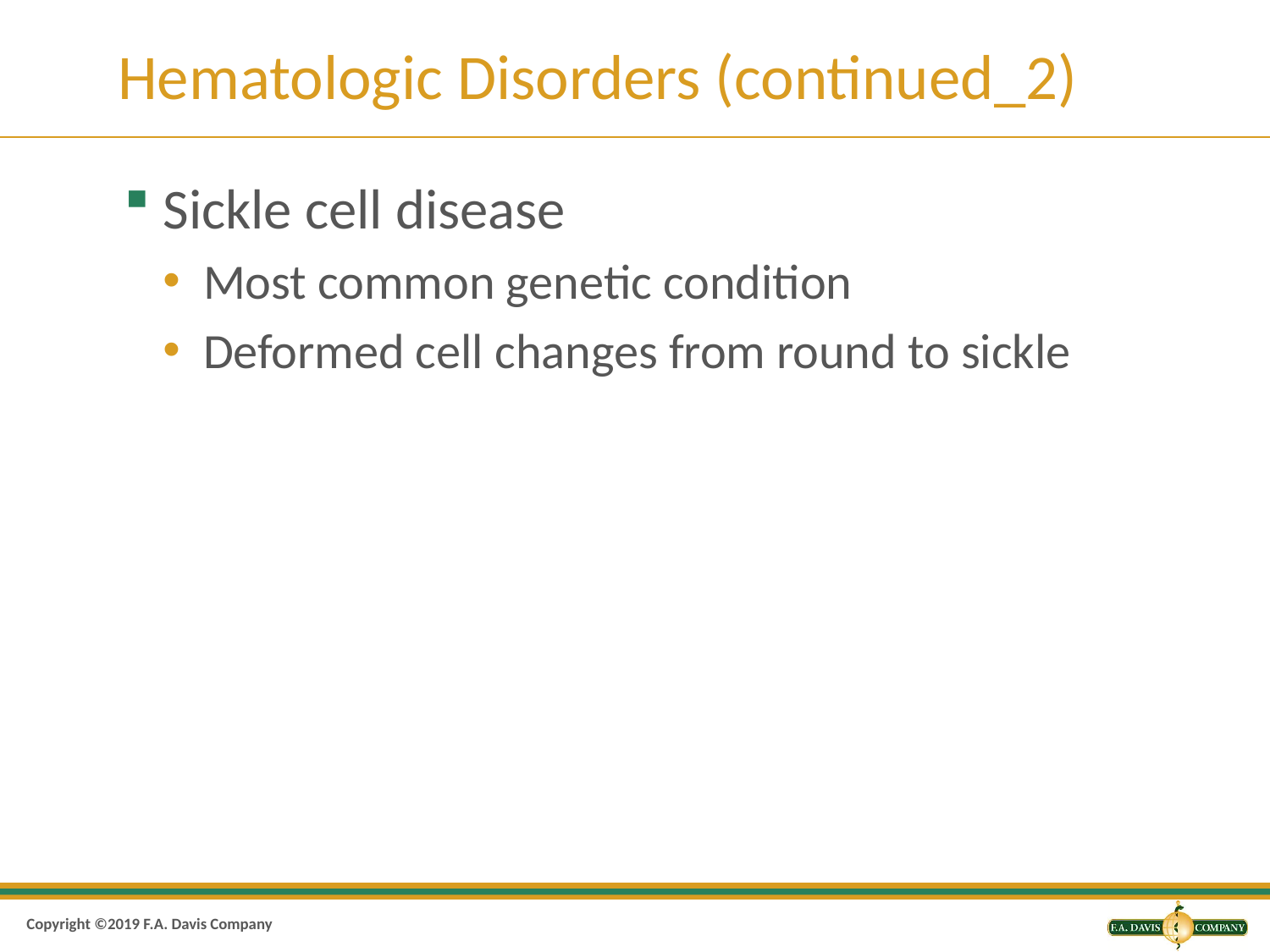

# Hematologic Disorders (continued_2)
Sickle cell disease
Most common genetic condition
Deformed cell changes from round to sickle